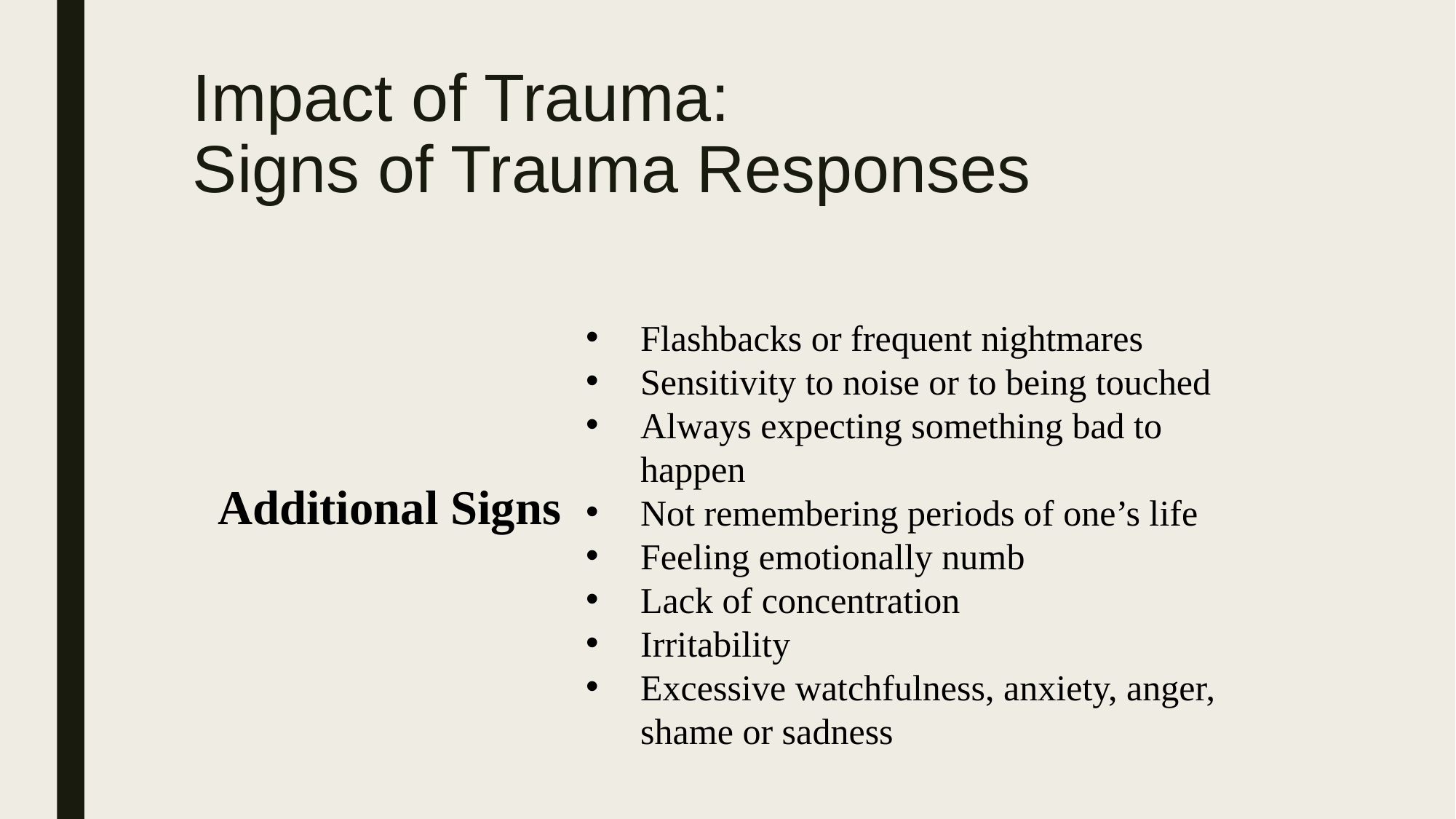

# Impact of Trauma: Signs of Trauma Responses
Flashbacks or frequent nightmares
Sensitivity to noise or to being touched
Always expecting something bad to happen
Not remembering periods of one’s life
Feeling emotionally numb
Lack of concentration
Irritability
Excessive watchfulness, anxiety, anger, shame or sadness
Additional Signs